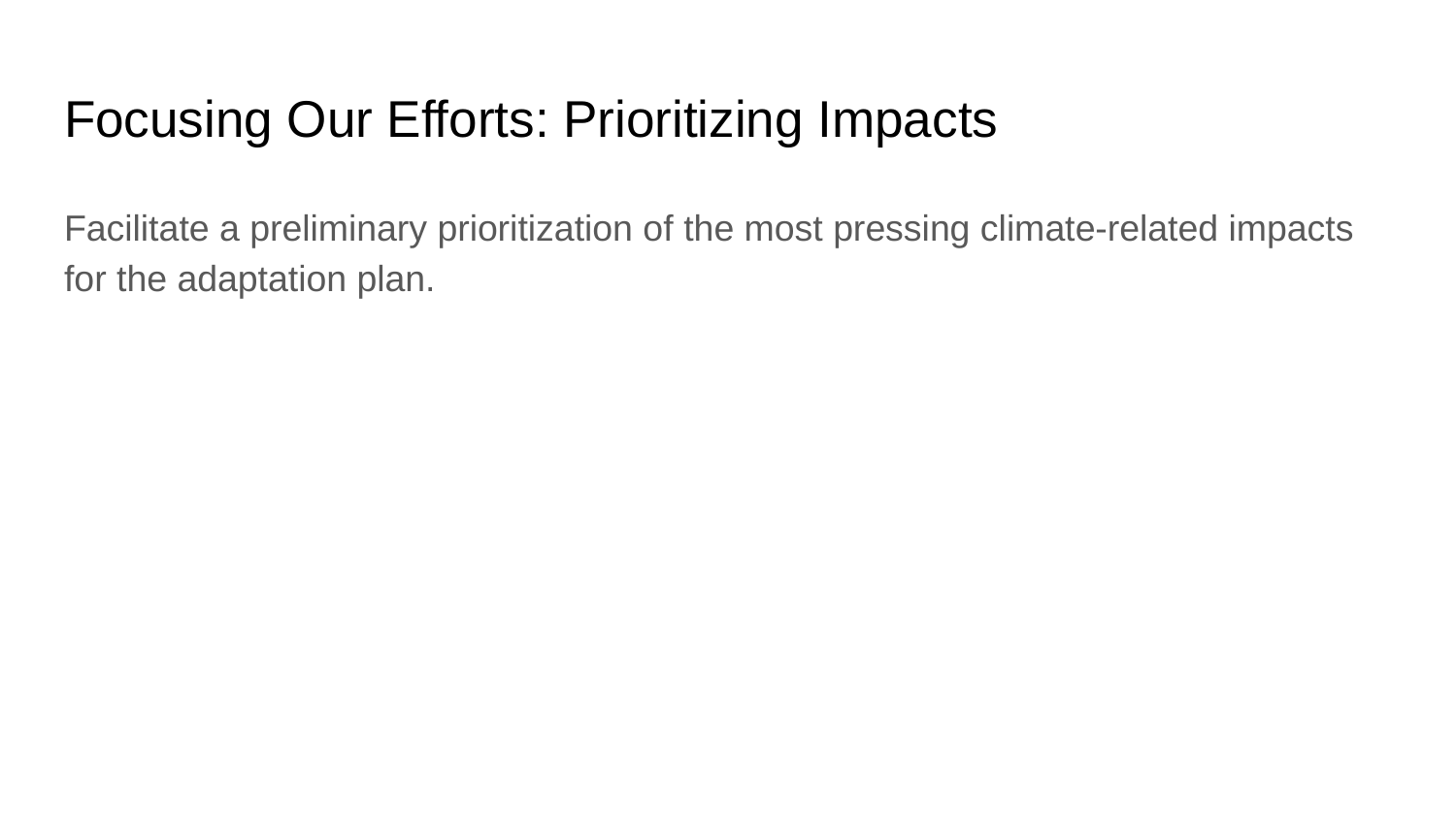

# Focusing Our Efforts: Prioritizing Impacts
Facilitate a preliminary prioritization of the most pressing climate-related impacts for the adaptation plan.